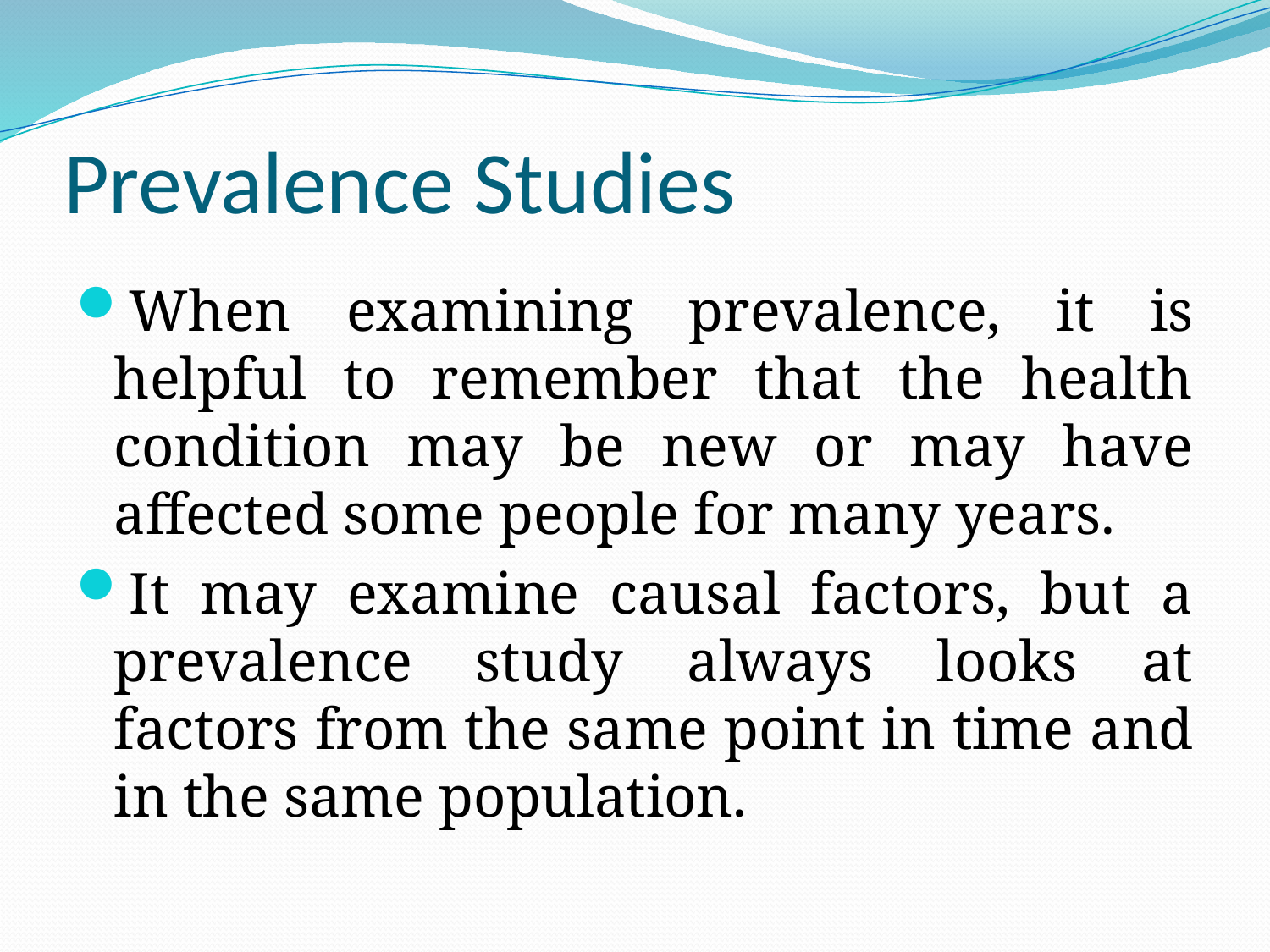

# Prevalence Studies
When examining prevalence, it is helpful to remember that the health condition may be new or may have affected some people for many years.
It may examine causal factors, but a prevalence study always looks at factors from the same point in time and in the same population.